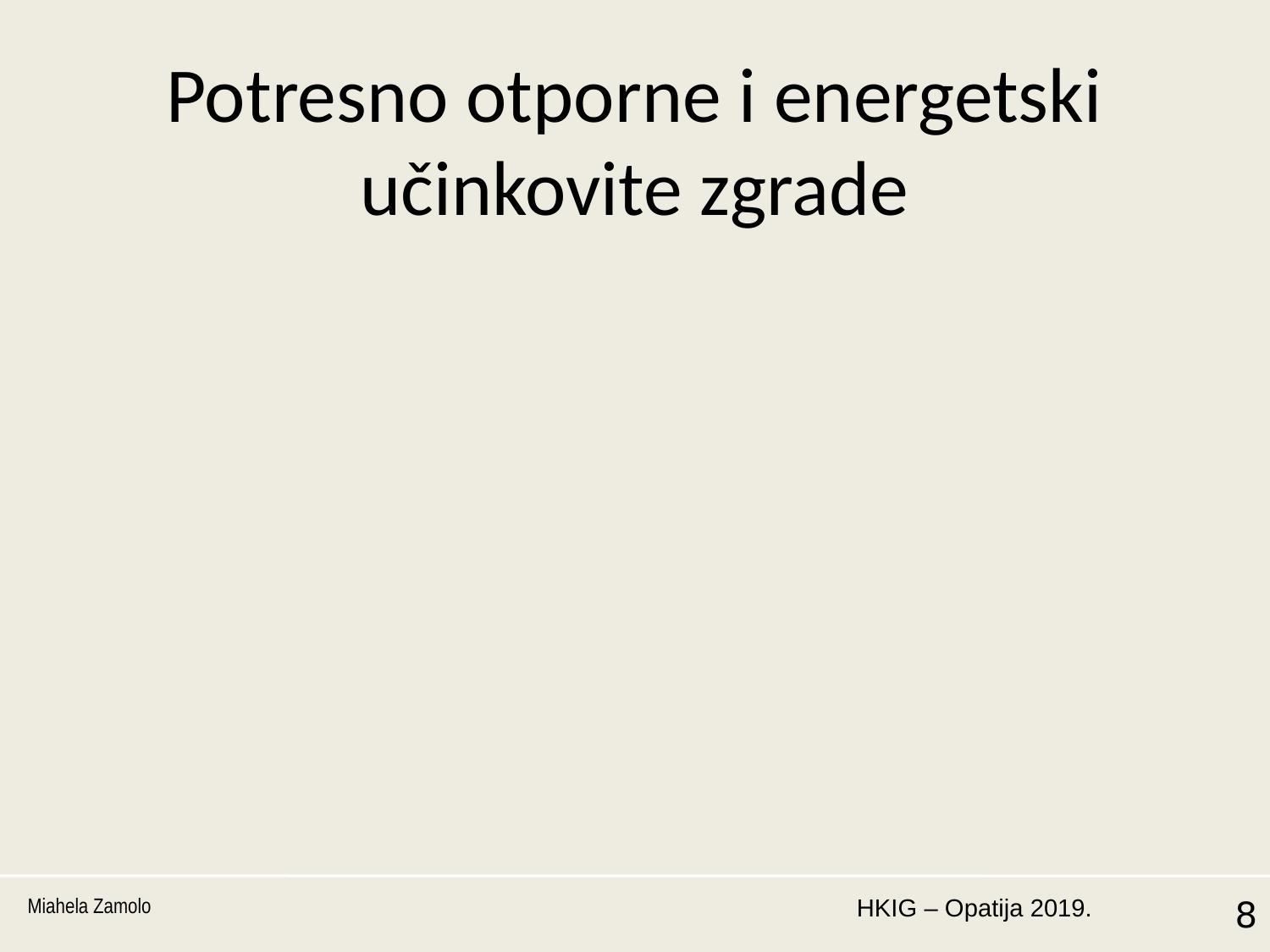

# Potresno otporne i energetski učinkovite zgrade
STANJE ZGRADA
mala potresna otpornost (srednji i visok rizik)
mala energetska učinkovitost

zgrade – profil starosti
građenje prije propisa
slaba izvedba i slabi materijali
oskudno znanje o potresnom inženjerstvu
oskudno znanje o održivoj gradnji

Miahela Zamolo
8